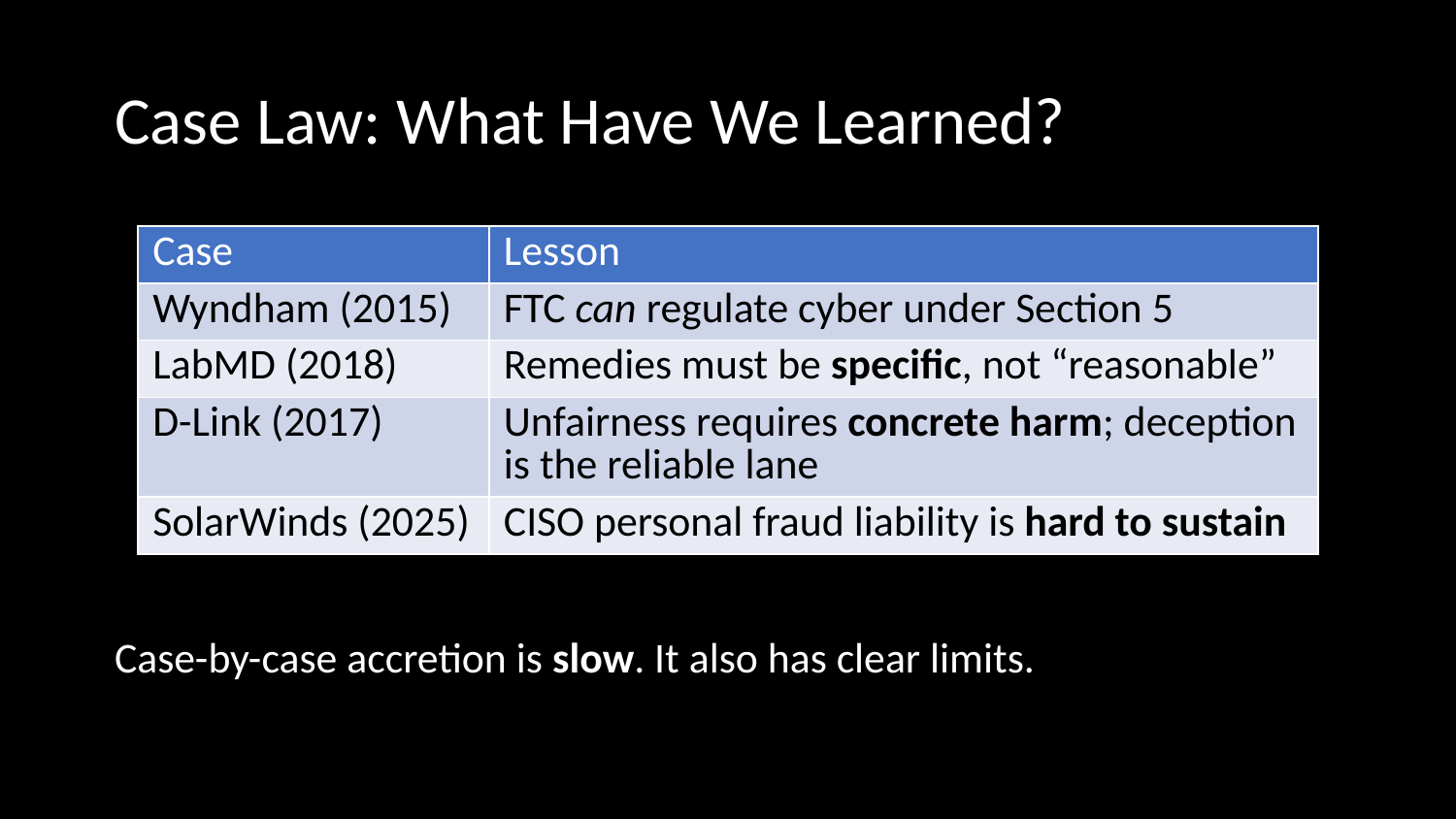

# Case Law: What Have We Learned?
| Case | Lesson |
| --- | --- |
| Wyndham (2015) | FTC can regulate cyber under Section 5 |
| LabMD (2018) | Remedies must be specific, not “reasonable” |
| D-Link (2017) | Unfairness requires concrete harm; deception is the reliable lane |
| SolarWinds (2025) | CISO personal fraud liability is hard to sustain |
Case-by-case accretion is slow. It also has clear limits.